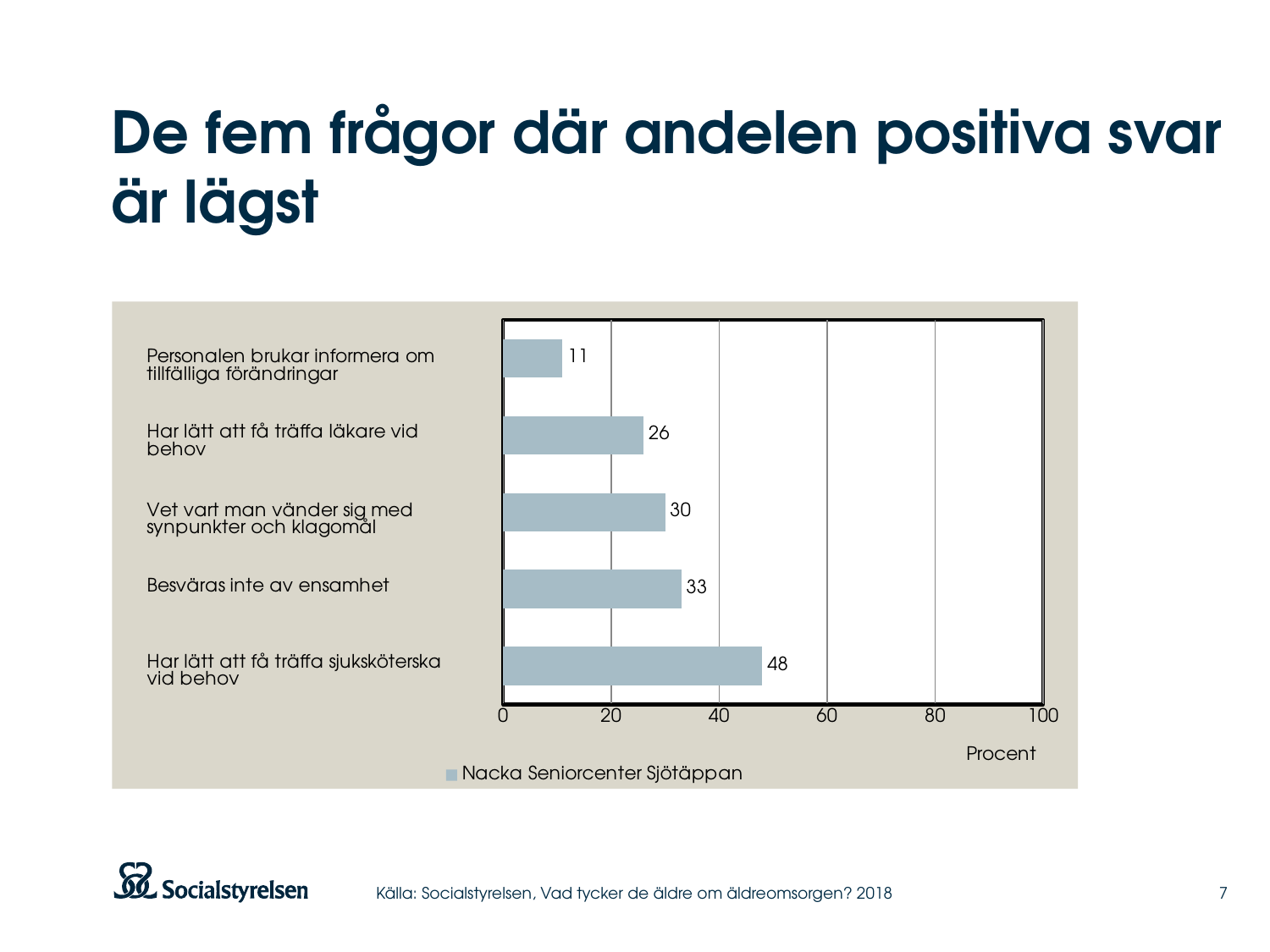

# De fem frågor där andelen positiva svar är lägst

### Chart

| Category | Nacka Seniorcenter Sjötäppan |
|---|---|
| Har lätt att få träffa sjuksköterska vid behov | 48.0 |
| Besväras inte av ensamhet | 33.0 |
| Vet vart man vänder sig med synpunkter och klagomål | 30.0 |
| Har lätt att få träffa läkare vid behov | 26.0 |
| Personalen brukar informera om tillfälliga förändringar | 11.0 |
Källa: Socialstyrelsen, Vad tycker de äldre om äldreomsorgen? 2018
7